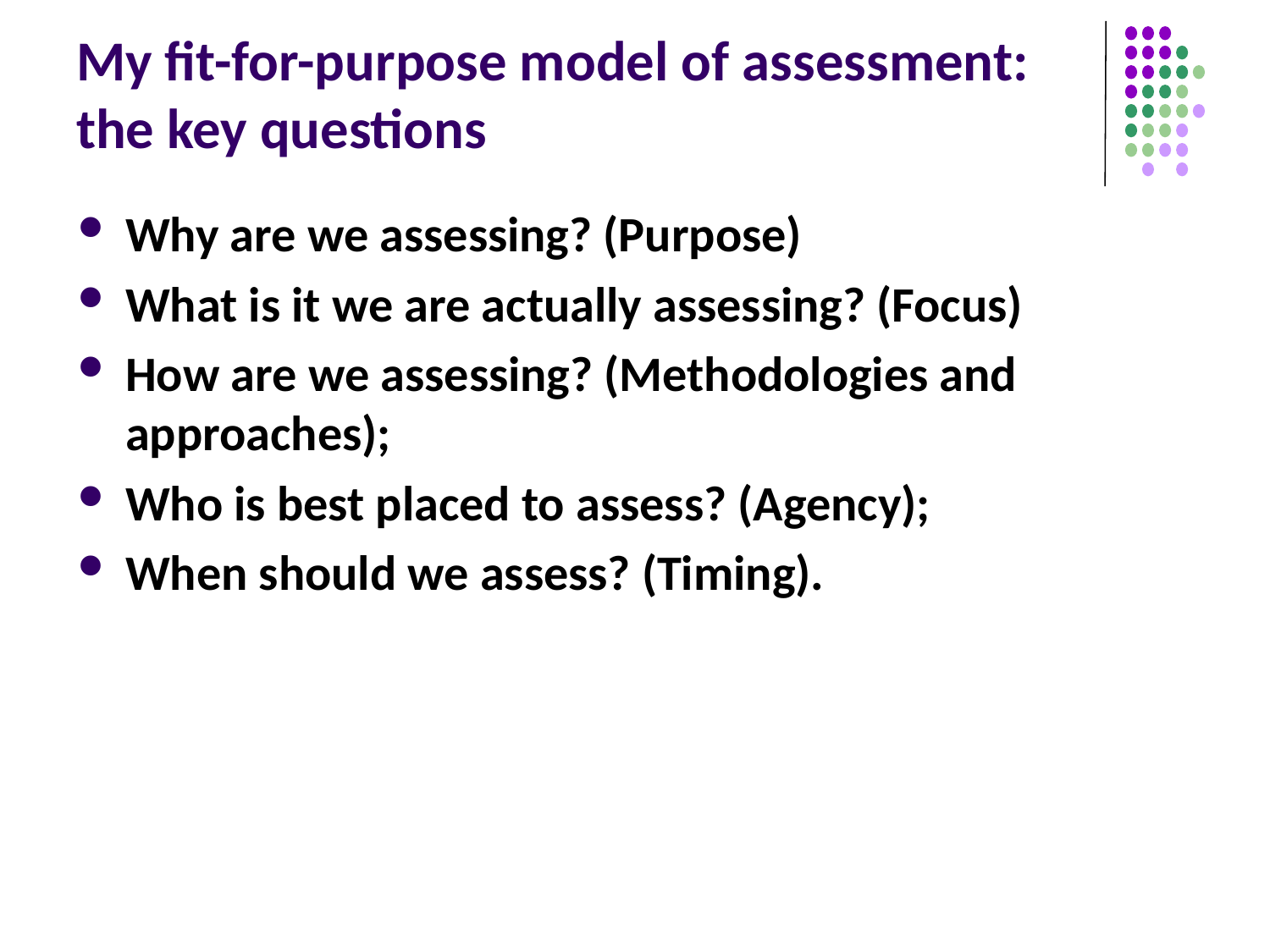

My fit-for-purpose model of assessment: the key questions
Why are we assessing? (Purpose)
What is it we are actually assessing? (Focus)
How are we assessing? (Methodologies and approaches);
Who is best placed to assess? (Agency);
When should we assess? (Timing).